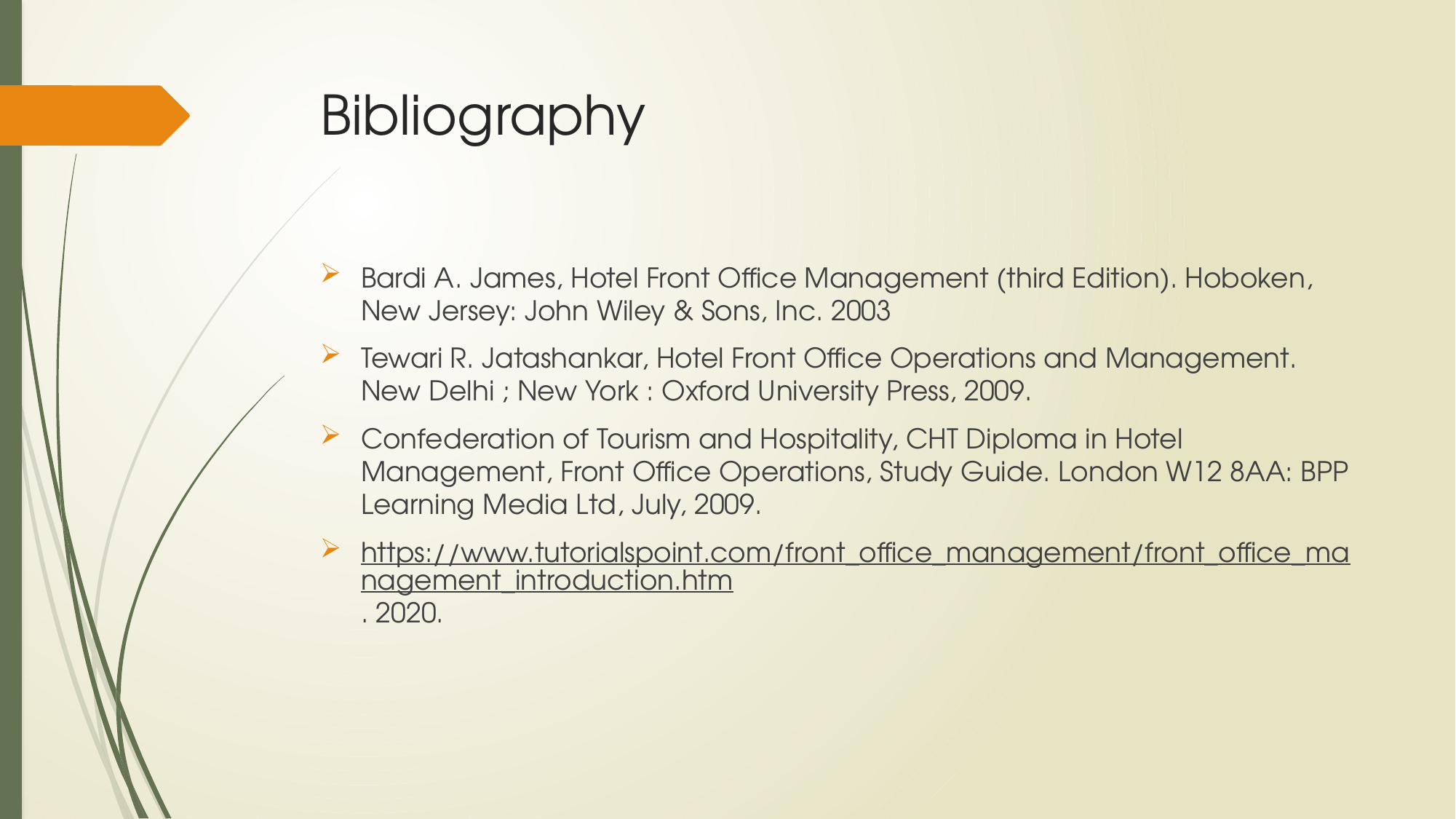

# Bibliography
Bardi A. James, Hotel Front Office Management (third Edition). Hoboken, New Jersey: John Wiley & Sons, Inc. 2003
Tewari R. Jatashankar, Hotel Front Office Operations and Management. New Delhi ; New York : Oxford University Press, 2009.
Confederation of Tourism and Hospitality, CHT Diploma in Hotel Management, Front Office Operations, Study Guide. London W12 8AA: BPP Learning Media Ltd, July, 2009.
https://www.tutorialspoint.com/front_office_management/front_office_management_introduction.htm. 2020.